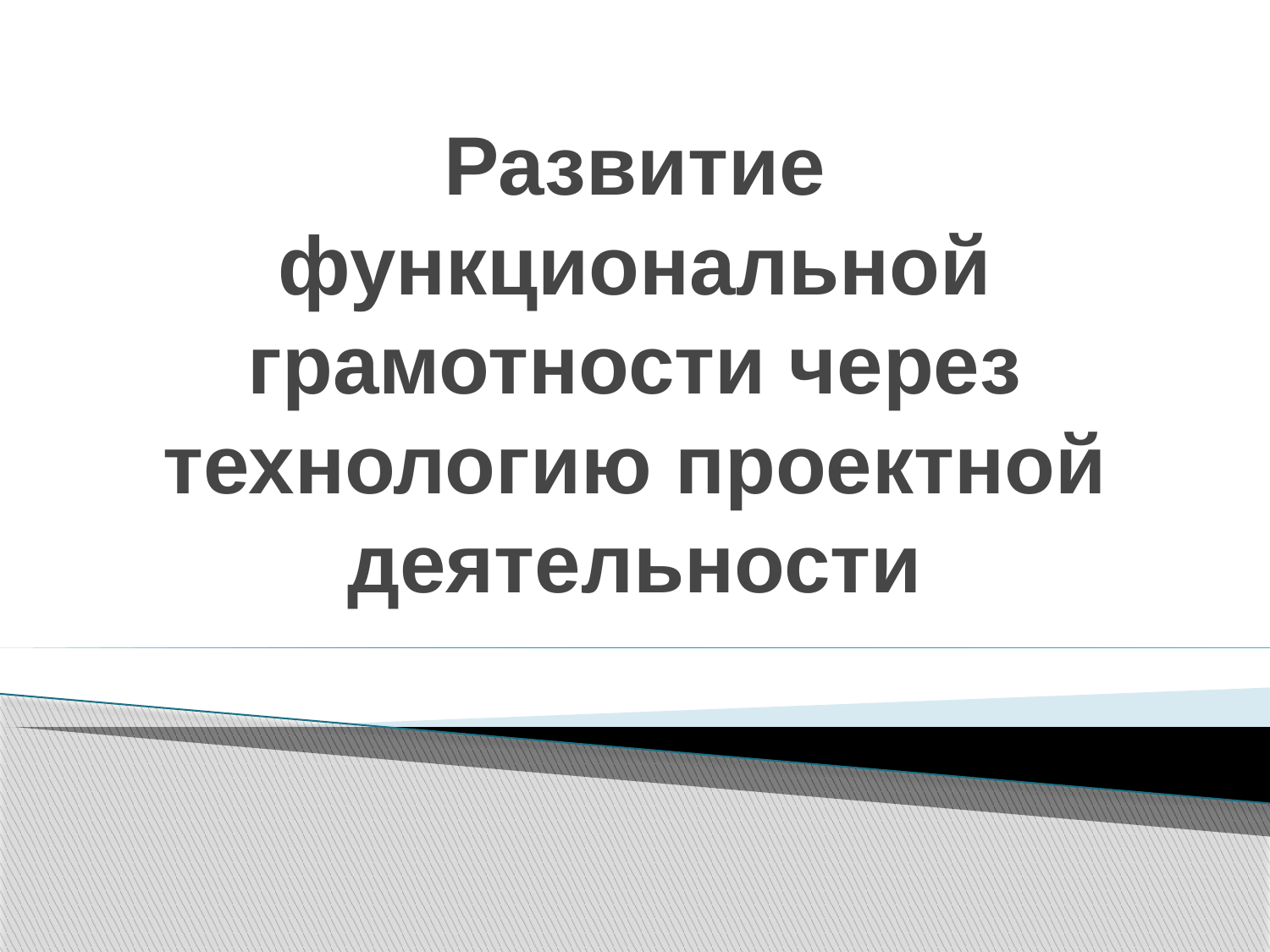

# Развитие функциональной грамотности через технологию проектной деятельности